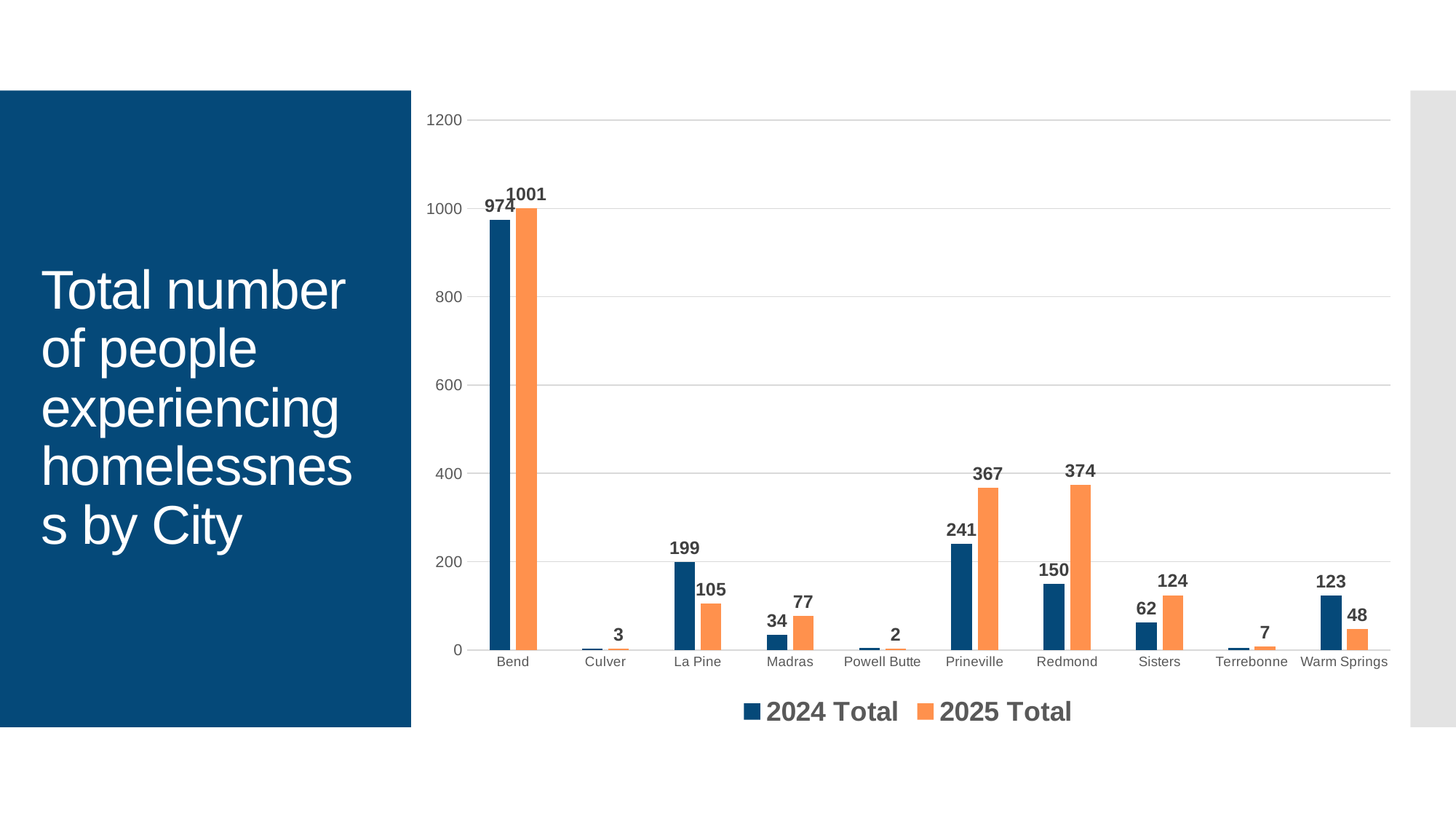

### Chart

| Category |
|---|

### Chart

| Category | 2024 Total | 2025 Total |
|---|---|---|
| Bend | 974.0 | 1001.0 |
| Culver | 2.0 | 3.0 |
| La Pine | 199.0 | 105.0 |
| Madras | 34.0 | 77.0 |
| Powell Butte | 4.0 | 2.0 |
| Prineville | 241.0 | 367.0 |
| Redmond | 150.0 | 374.0 |
| Sisters | 62.0 | 124.0 |
| Terrebonne | 5.0 | 7.0 |
| Warm Springs | 123.0 | 48.0 |
# Total number of people experiencing homelessness by City